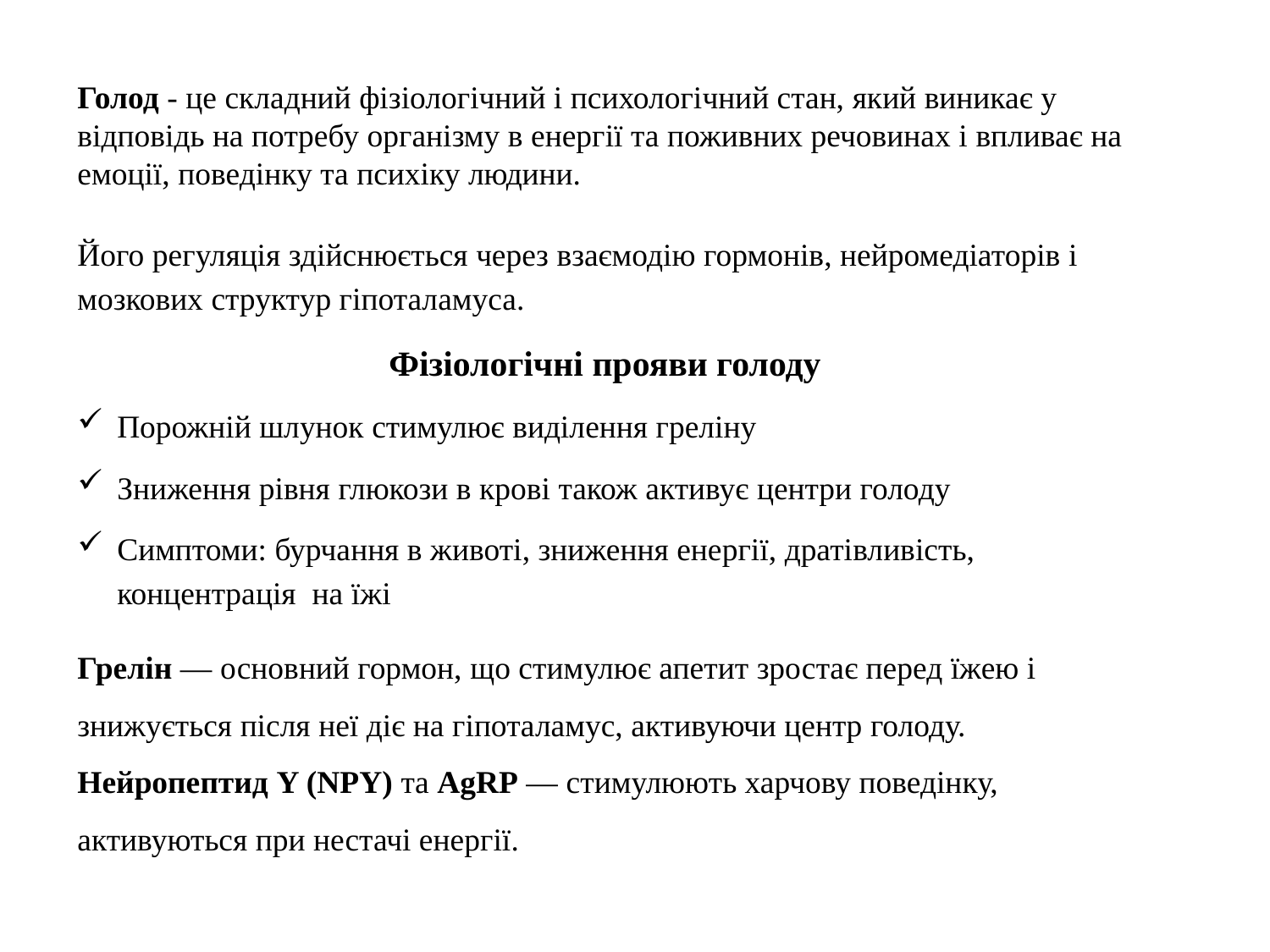

Голод - це складний фізіологічний і психологічний стан, який виникає у відповідь на потребу організму в енергії та поживних речовинах і впливає на емоції, поведінку та психіку людини.

Його регуляція здійснюється через взаємодію гормонів, нейромедіаторів і мозкових структур гіпоталамуса.
Фізіологічні прояви голоду
Порожній шлунок стимулює виділення греліну
Зниження рівня глюкози в крові також активує центри голоду
Симптоми: бурчання в животі, зниження енергії, дратівливість, концентрація  на їжі
Грелін — основний гормон, що стимулює апетит зростає перед їжею і знижується після неї діє на гіпоталамус, активуючи центр голоду.
Нейропептид Y (NPY) та AgRP — стимулюють харчову поведінку, активуються при нестачі енергії.